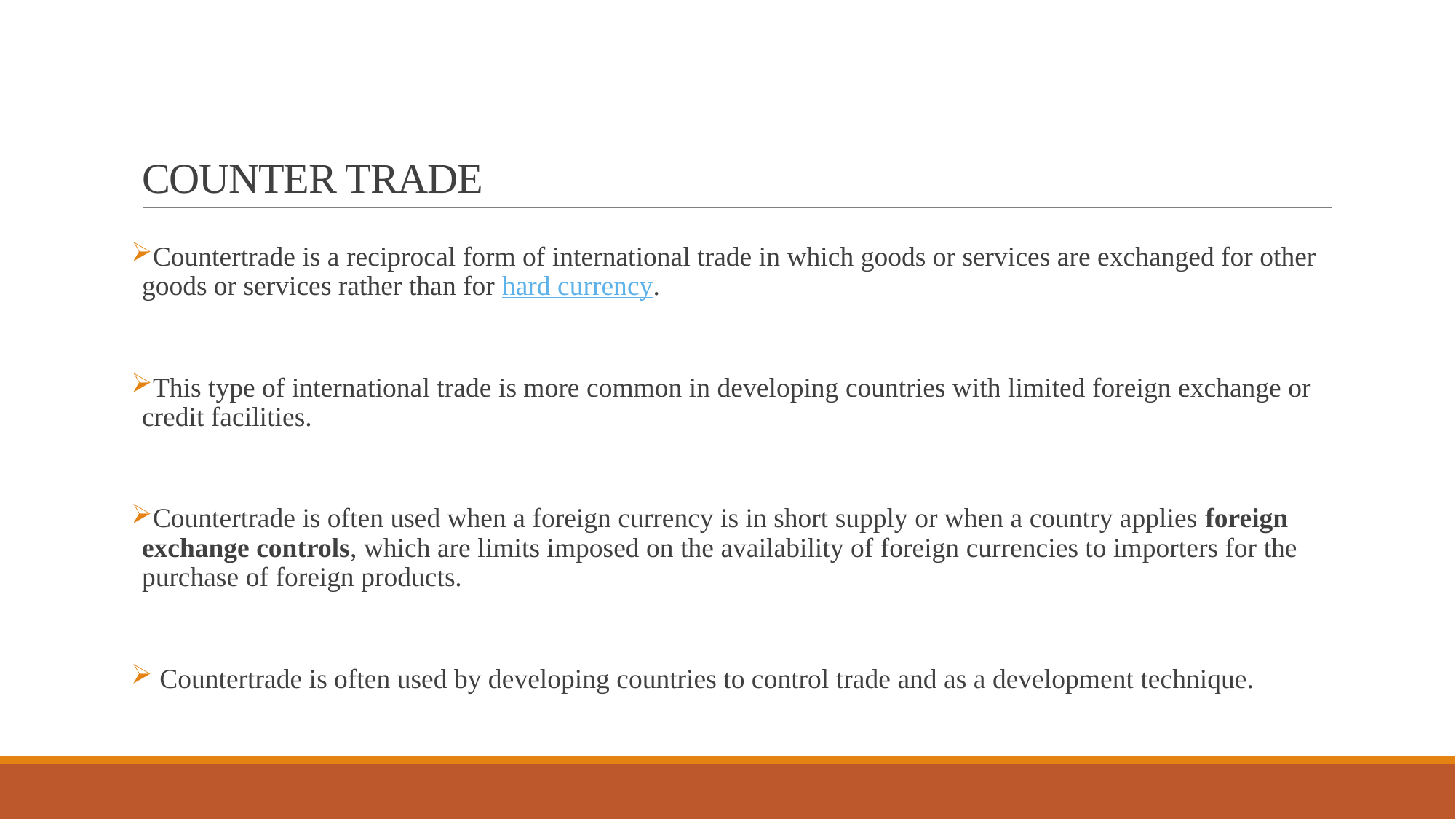

# COUNTER TRADE
Countertrade is a reciprocal form of international trade in which goods or services are exchanged for other goods or services rather than for hard currency.

This type of international trade is more common in developing countries with limited foreign exchange or credit facilities.

Countertrade is often used when a foreign currency is in short supply or when a country applies foreign exchange controls, which are limits imposed on the availability of foreign currencies to importers for the purchase of foreign products.

 Countertrade is often used by developing countries to control trade and as a development technique.